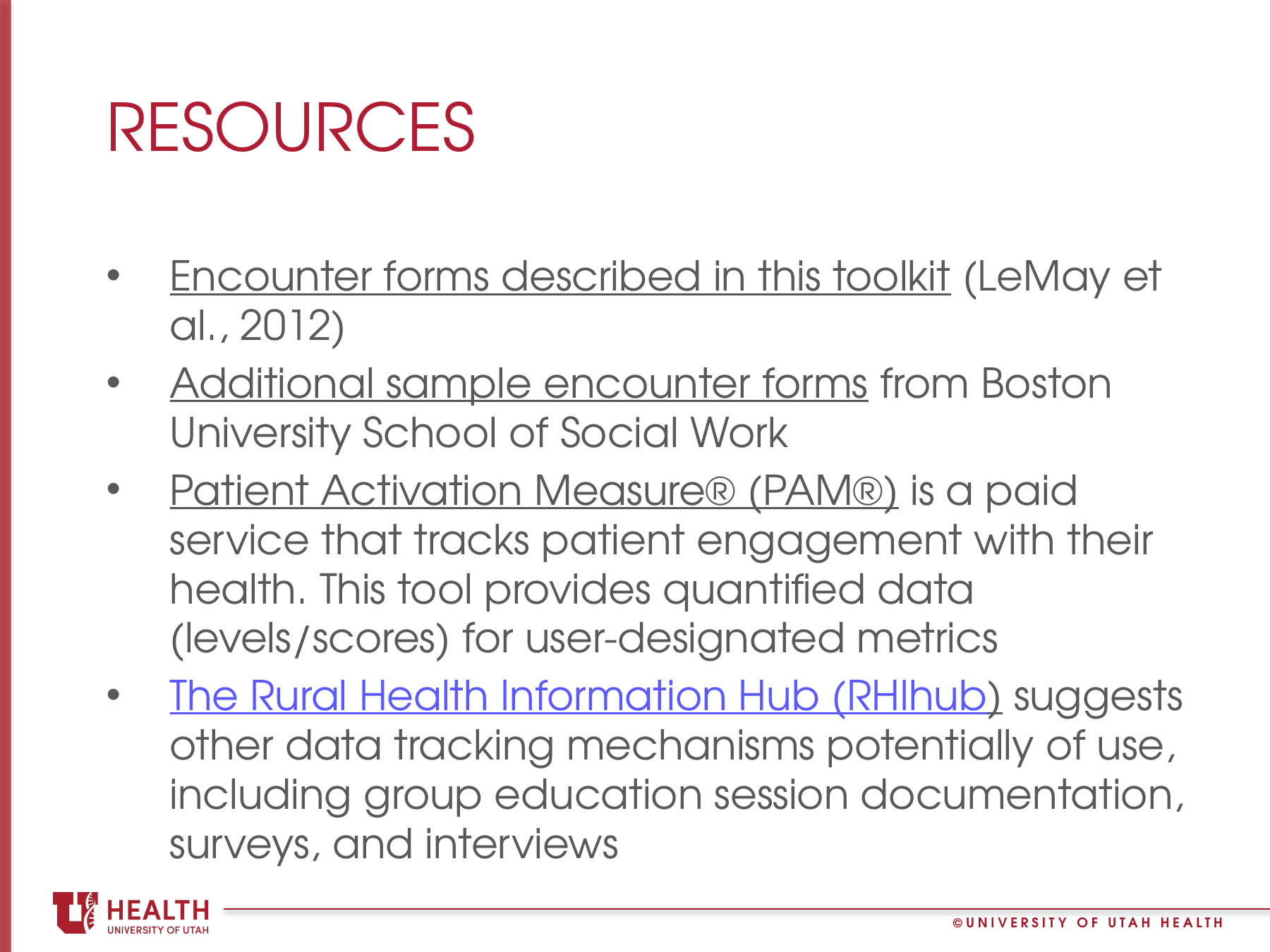

# resources
Encounter forms described in this toolkit (LeMay et al., 2012)
Additional sample encounter forms from Boston University School of Social Work
Patient Activation Measure® (PAM®) is a paid service that tracks patient engagement with their health. This tool provides quantified data (levels/scores) for user-designated metrics
The Rural Health Information Hub (RHIhub) suggests other data tracking mechanisms potentially of use, including group education session documentation, surveys, and interviews